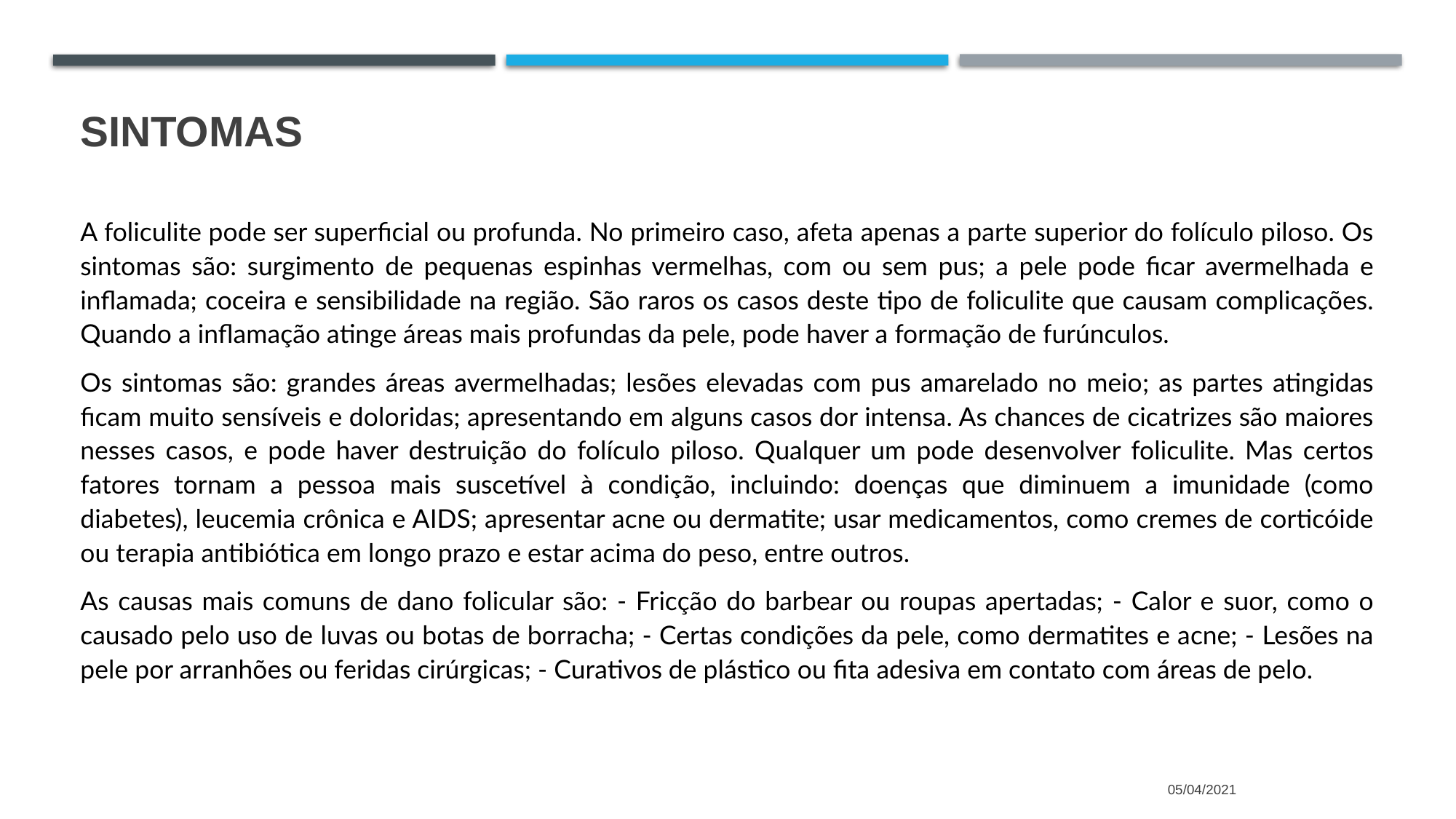

# sintomas
A foliculite pode ser superficial ou profunda. No primeiro caso, afeta apenas a parte superior do folículo piloso. Os sintomas são: surgimento de pequenas espinhas vermelhas, com ou sem pus; a pele pode ficar avermelhada e inflamada; coceira e sensibilidade na região. São raros os casos deste tipo de foliculite que causam complicações. Quando a inflamação atinge áreas mais profundas da pele, pode haver a formação de furúnculos.
Os sintomas são: grandes áreas avermelhadas; lesões elevadas com pus amarelado no meio; as partes atingidas ficam muito sensíveis e doloridas; apresentando em alguns casos dor intensa. As chances de cicatrizes são maiores nesses casos, e pode haver destruição do folículo piloso. Qualquer um pode desenvolver foliculite. Mas certos fatores tornam a pessoa mais suscetível à condição, incluindo: doenças que diminuem a imunidade (como diabetes), leucemia crônica e AIDS; apresentar acne ou dermatite; usar medicamentos, como cremes de corticóide ou terapia antibiótica em longo prazo e estar acima do peso, entre outros.
As causas mais comuns de dano folicular são: - Fricção do barbear ou roupas apertadas; - Calor e suor, como o causado pelo uso de luvas ou botas de borracha; - Certas condições da pele, como dermatites e acne; - Lesões na pele por arranhões ou feridas cirúrgicas; - Curativos de plástico ou fita adesiva em contato com áreas de pelo.
05/04/2021